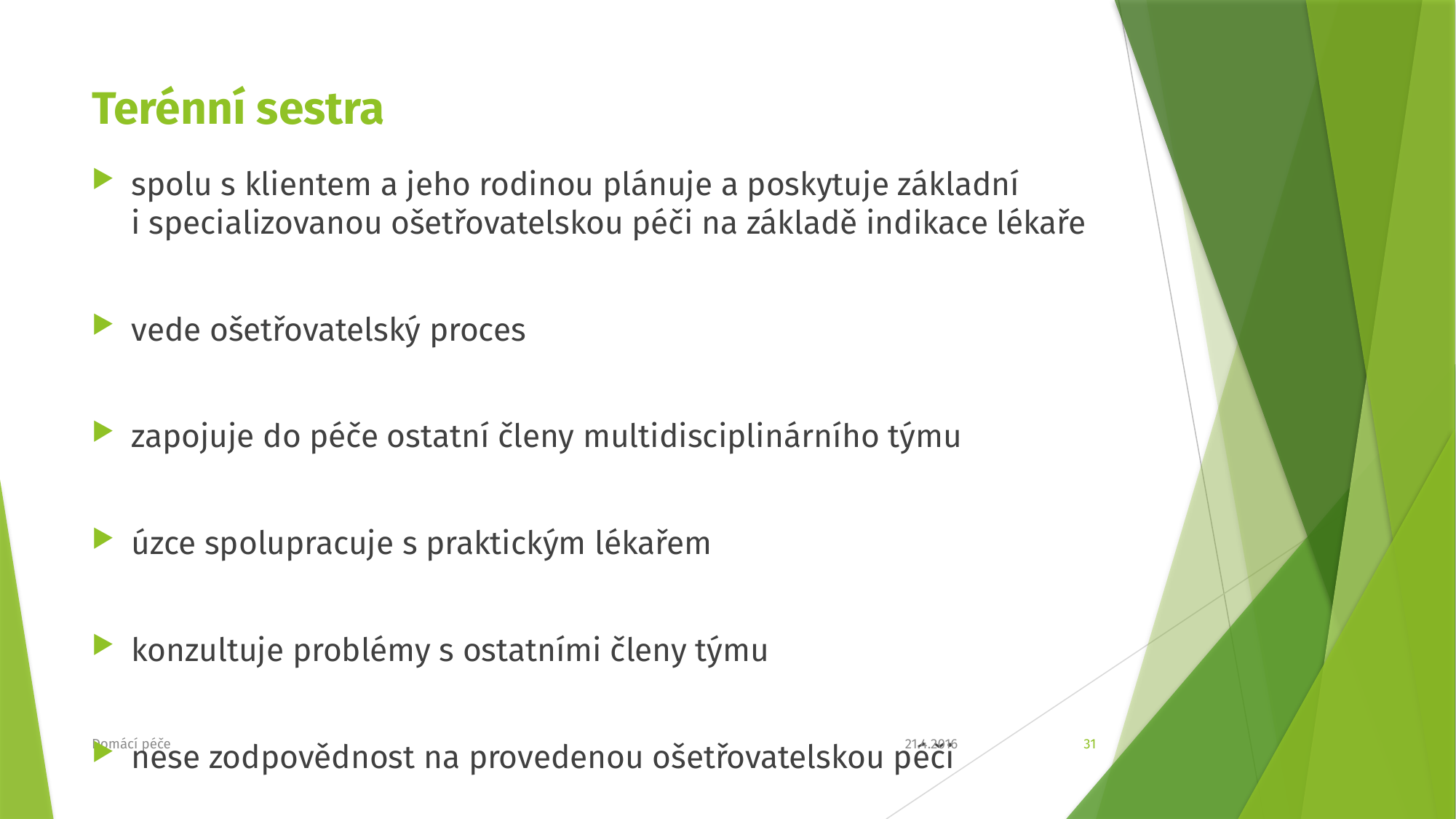

# Terénní sestra
spolu s klientem a jeho rodinou plánuje a poskytuje základní
i specializovanou ošetřovatelskou péči na základě indikace lékaře

vede ošetřovatelský proces

zapojuje do péče ostatní členy multidisciplinárního týmu

úzce spolupracuje s praktickým lékařem

konzultuje problémy s ostatními členy týmu

nese zodpovědnost na provedenou ošetřovatelskou péči

Domácí péče
21.4.2016
31